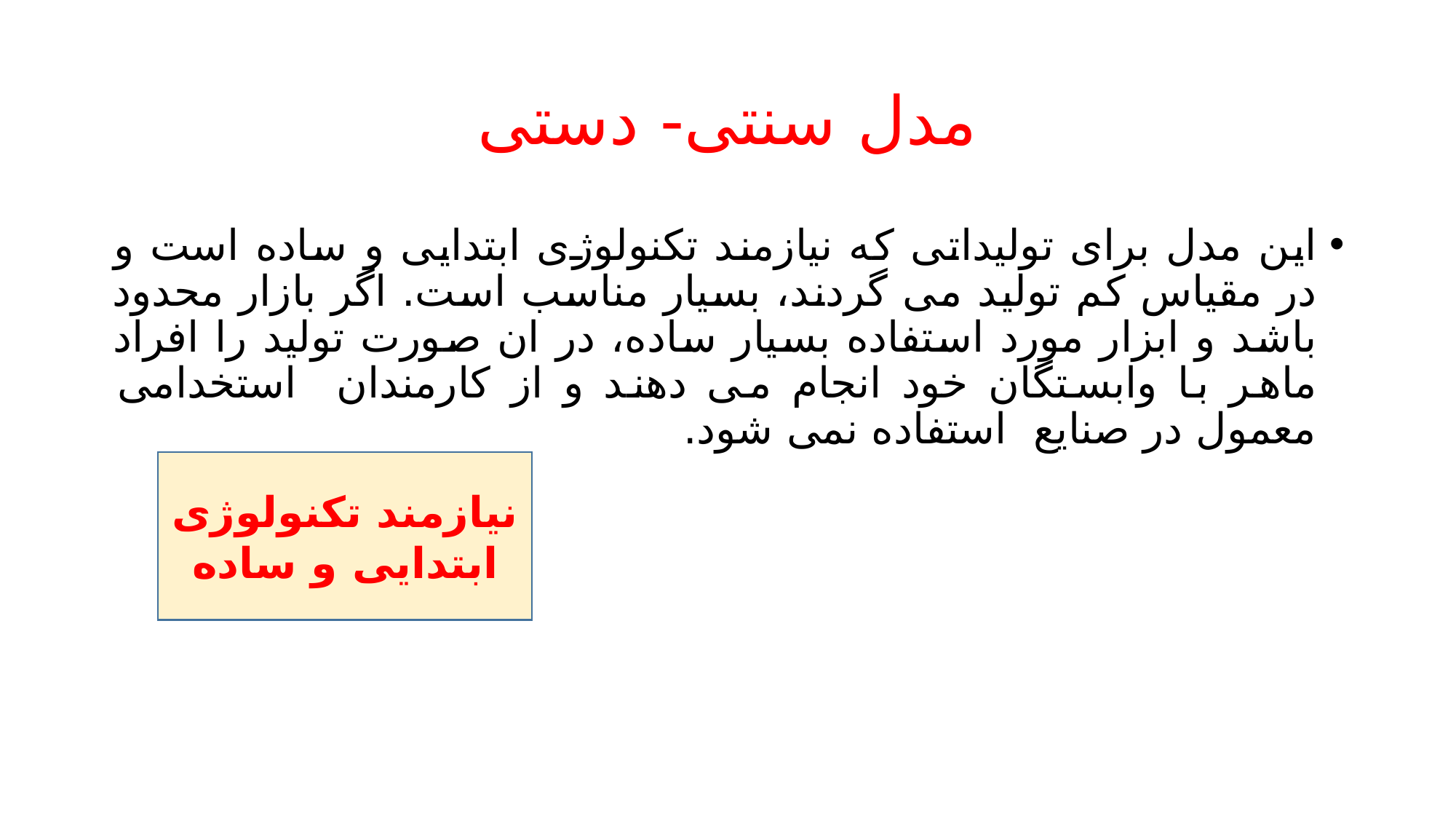

# مدل سنتی- دستی
این مدل برای تولیداتی که نیازمند تکنولوژی ابتدایی و ساده است و در مقیاس کم تولید می گردند، بسیار مناسب است. اگر بازار محدود باشد و ابزار مورد استفاده بسیار ساده، در ان صورت تولید را افراد ماهر با وابستگان خود انجام می دهند و از کارمندان  استخدامی معمول در صنایع  استفاده نمی شود.
نیازمند تکنولوژی ابتدایی و ساده